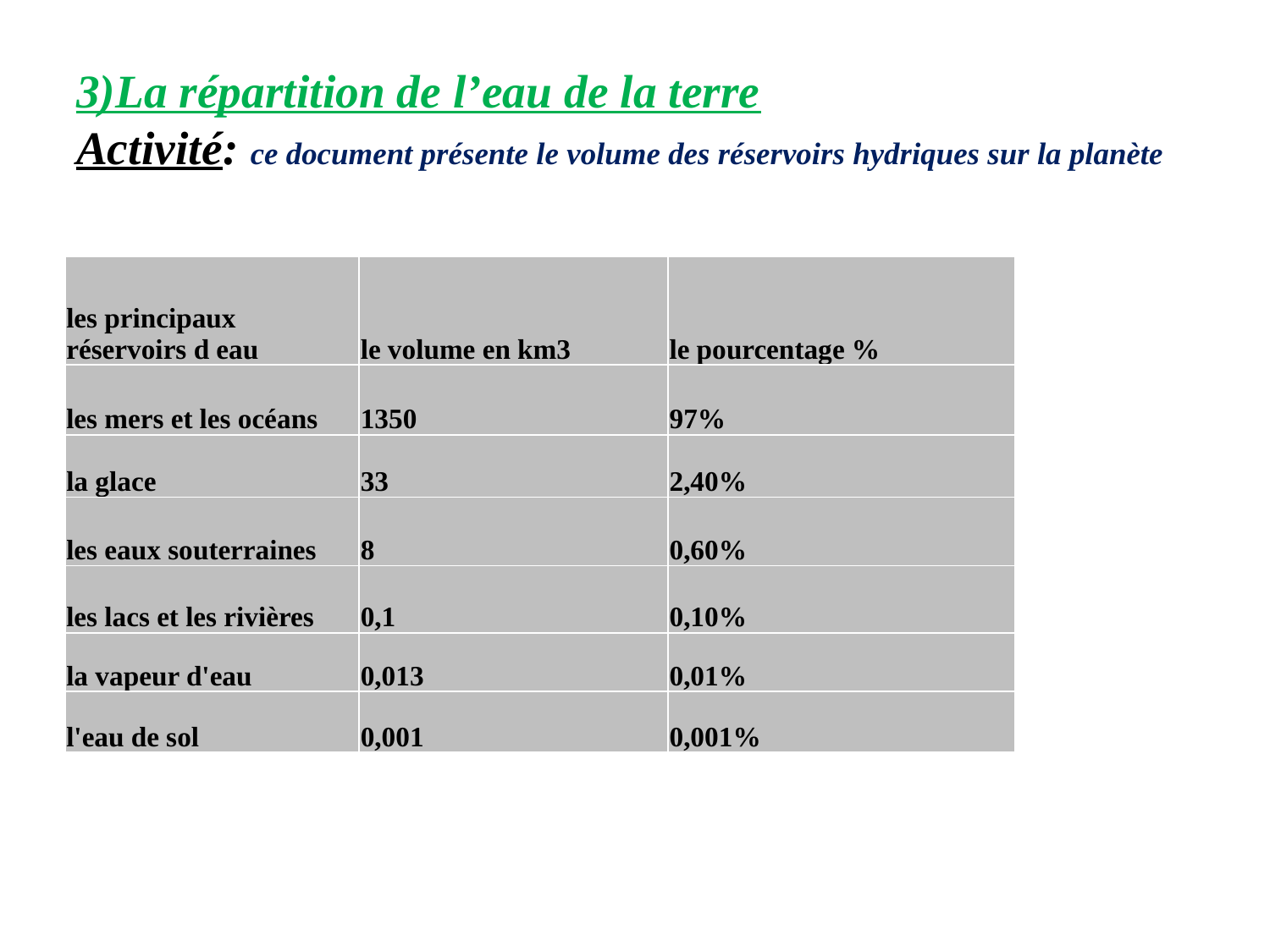

# 3)La répartition de l’eau de la terre Activité: ce document présente le volume des réservoirs hydriques sur la planète
| les principaux réservoirs d eau | le volume en km3 | le pourcentage % |
| --- | --- | --- |
| les mers et les océans | 1350 | 97% |
| la glace | 33 | 2,40% |
| les eaux souterraines | 8 | 0,60% |
| les lacs et les rivières | 0,1 | 0,10% |
| la vapeur d'eau | 0,013 | 0,01% |
| l'eau de sol | 0,001 | 0,001% |